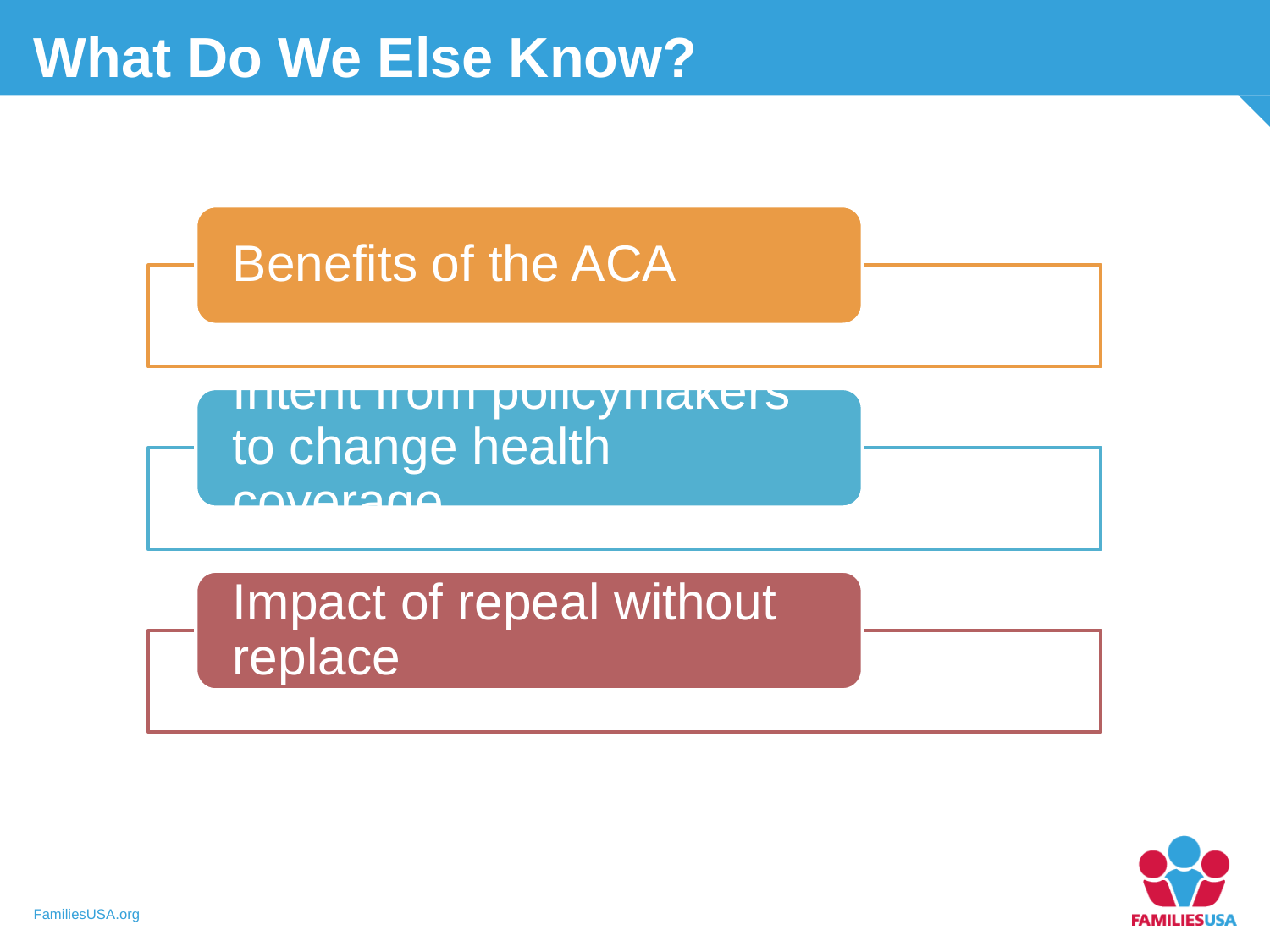

What Do We Else Know?
Benefits of the ACA
Intent from policymakers to change health coverage
Impact of repeal without replace